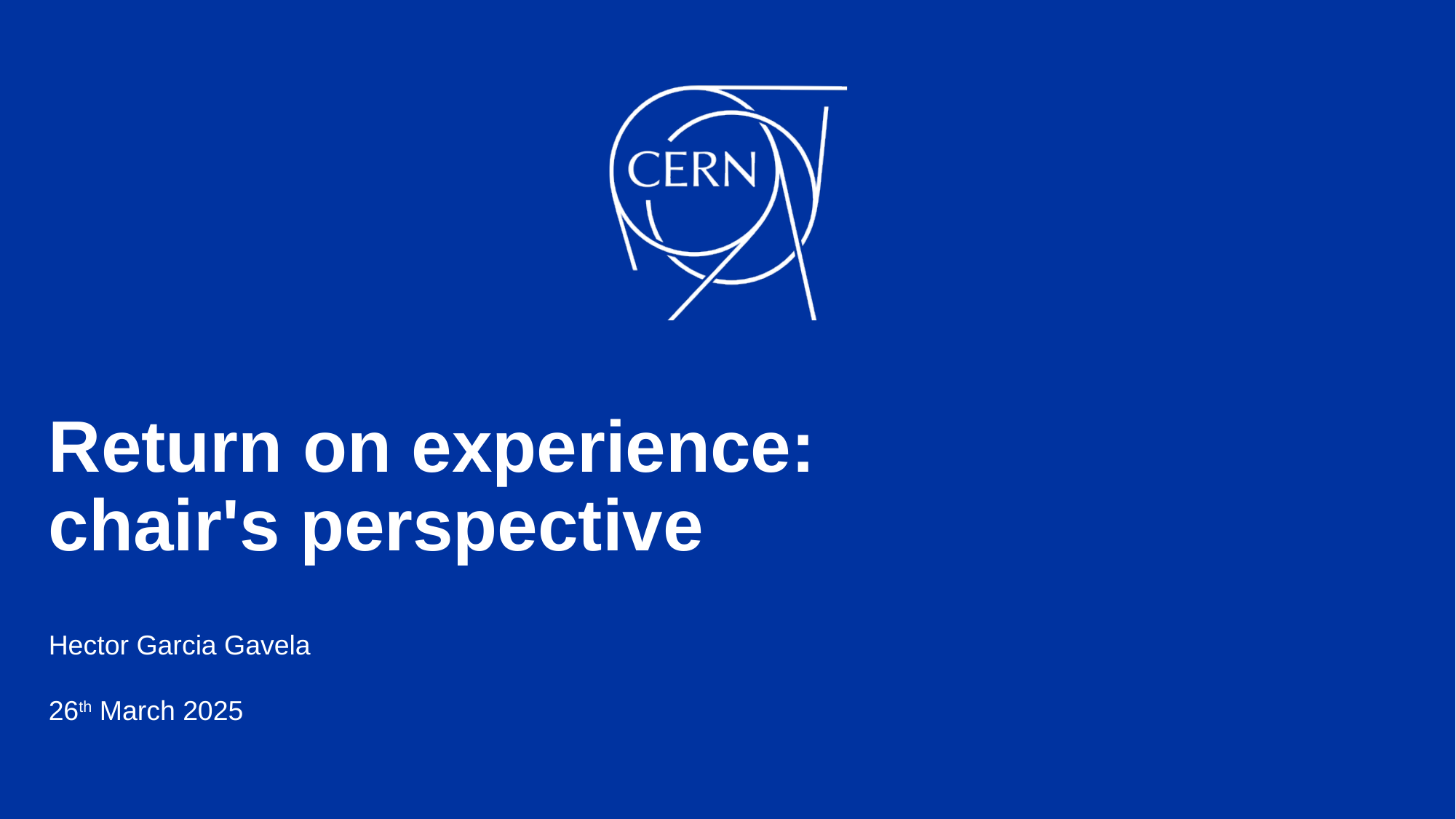

# Return on experience: chair's perspective

Hector Garcia Gavela

26th March 2025